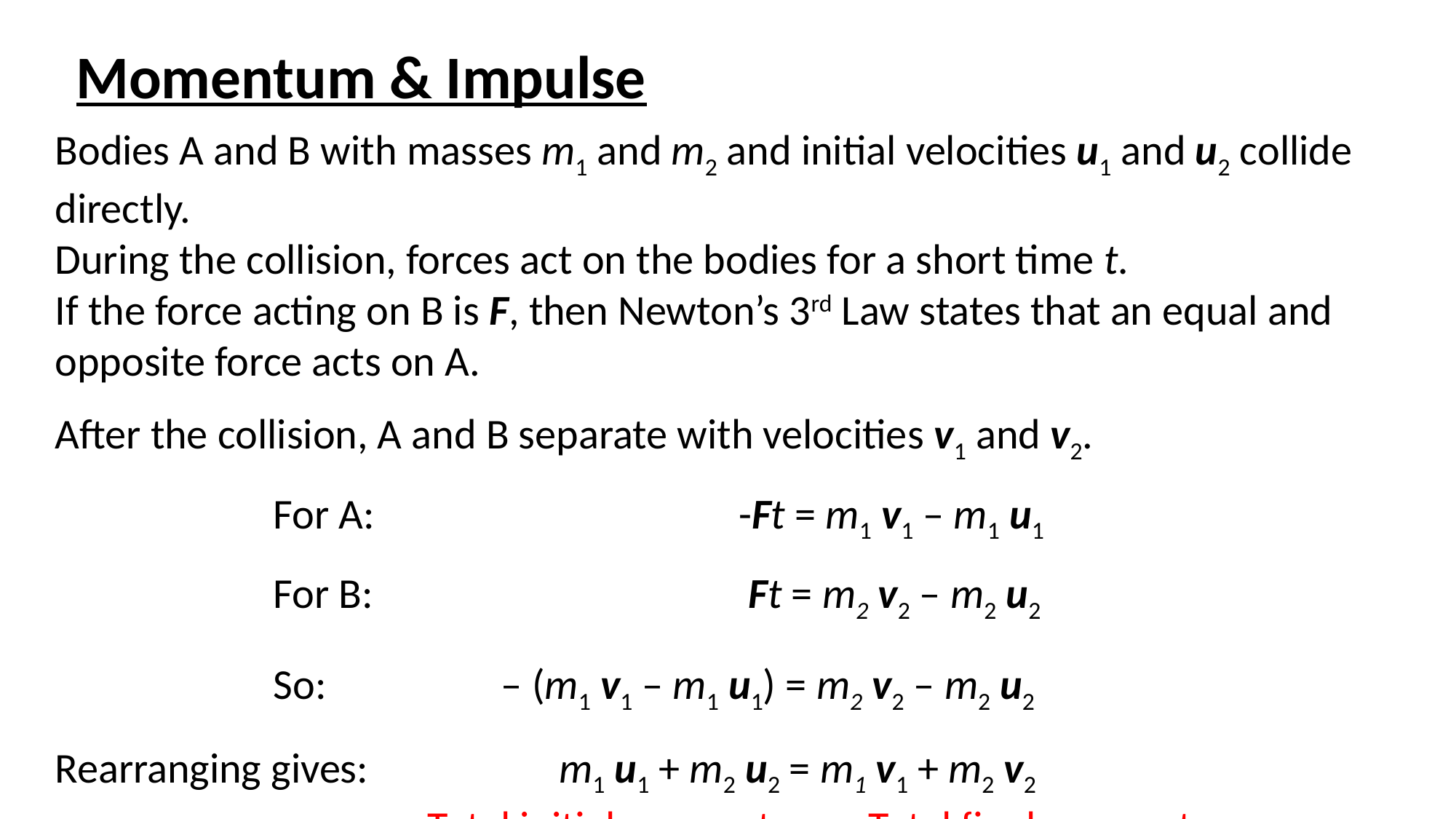

Momentum & Impulse
Bodies A and B with masses m1 and m2 and initial velocities u1 and u2 collide directly.
During the collision, forces act on the bodies for a short time t.
If the force acting on B is F, then Newton’s 3rd Law states that an equal and opposite force acts on A.

After the collision, A and B separate with velocities v1 and v2.

		For A:				   -Ft = m1 v1 – m1 u1

		For B:				    Ft = m2 v2 – m2 u2

		So:		 – (m1 v1 – m1 u1) = m2 v2 – m2 u2

Rearranging gives:   	       m1 u1 + m2 u2 = m1 v1 + m2 v2
		                Total initial momentum = Total final momentum